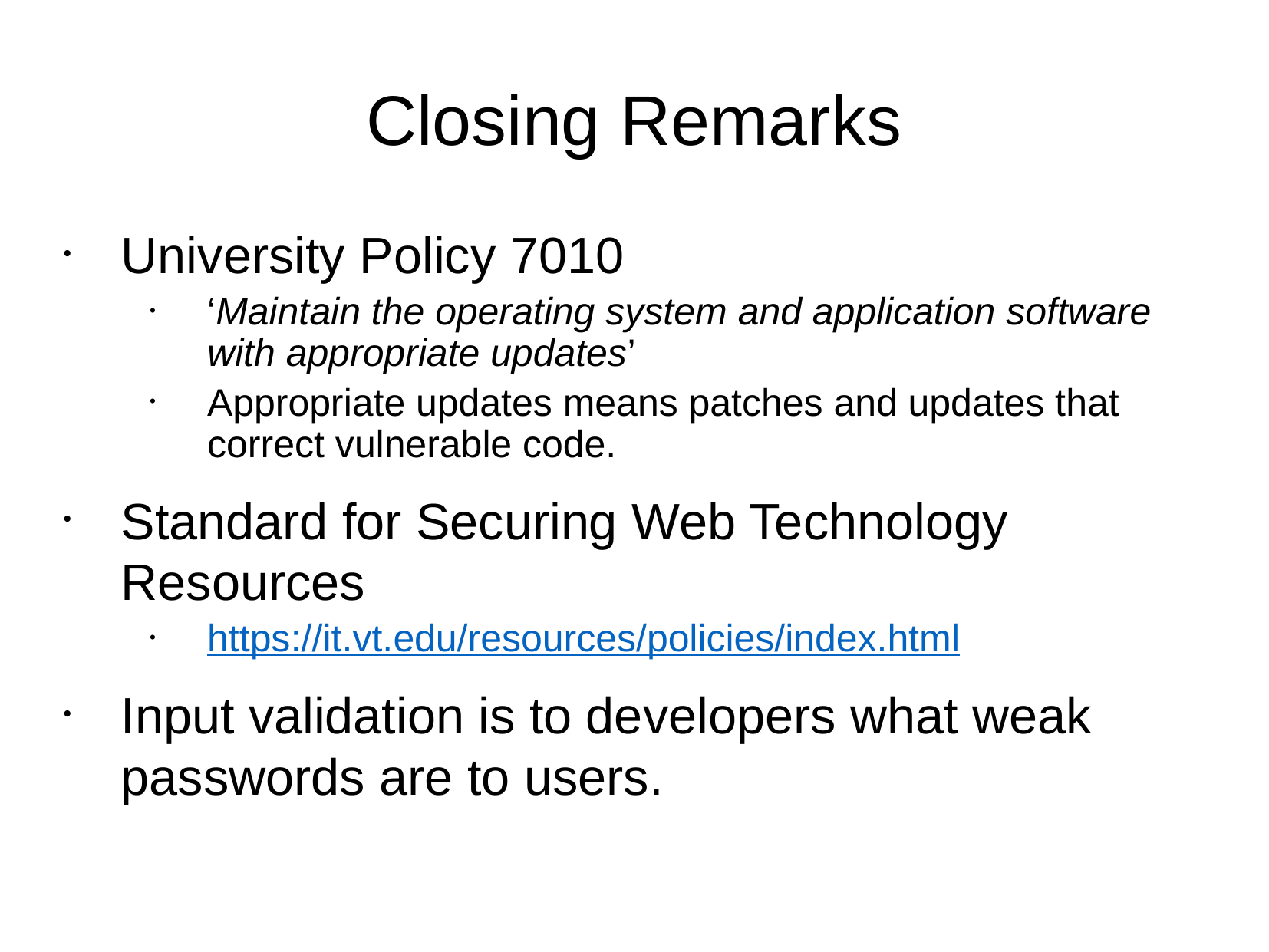

Closing Remarks
University Policy 7010
‘Maintain the operating system and application software with appropriate updates’
Appropriate updates means patches and updates that correct vulnerable code.
Standard for Securing Web Technology Resources
https://it.vt.edu/resources/policies/index.html
Input validation is to developers what weak passwords are to users.